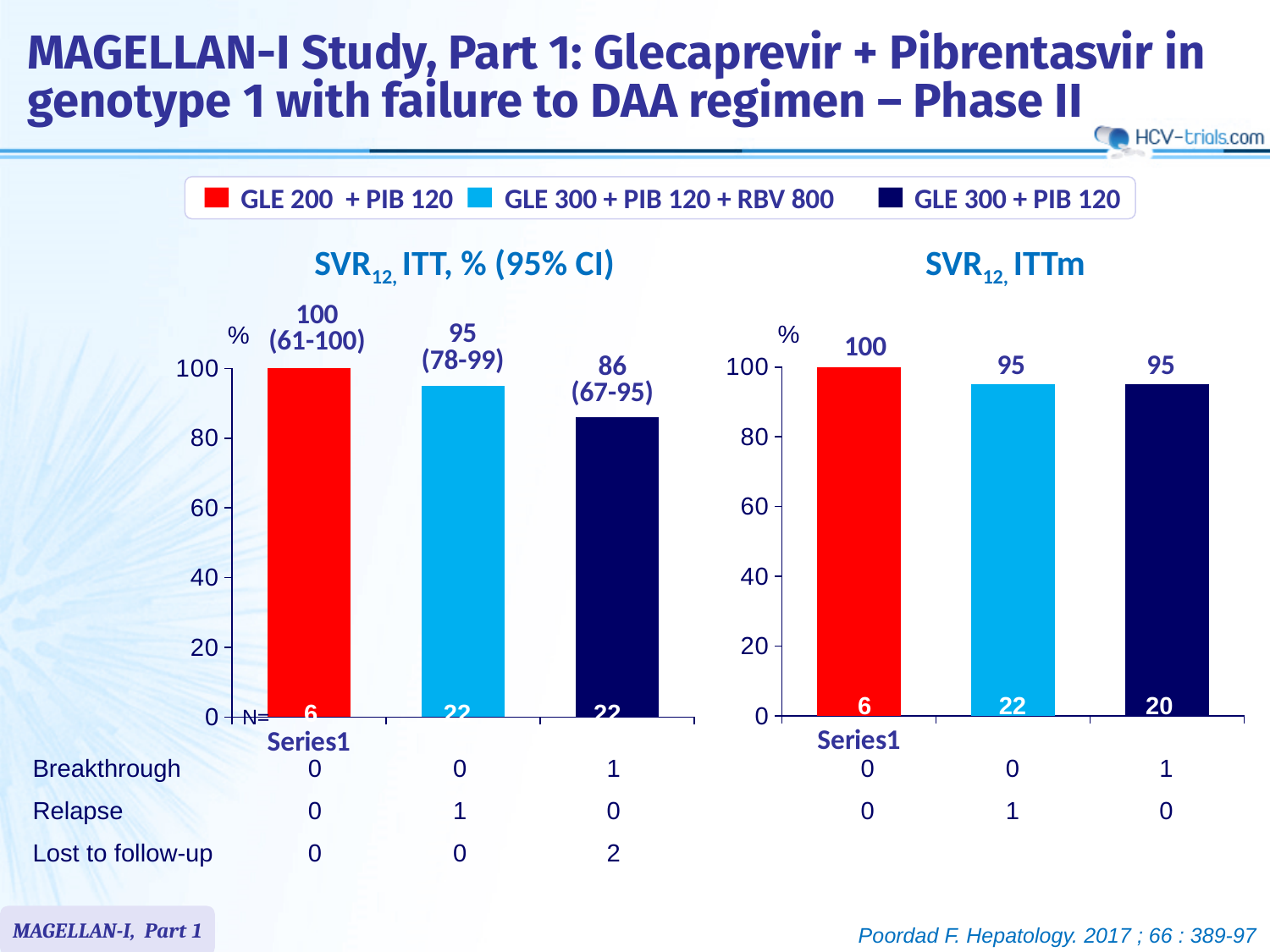

MAGELLAN-I Study, Part 1: Glecaprevir + Pibrentasvir in genotype 1 with failure to DAA regimen – Phase II
GLE 200  + PIB 120
GLE 300 + PIB 120 + RBV 800
GLE 300 + PIB 120

SVR12, ITT, % (95% CI)
SVR12, ITTm
100
(61-100)
%
95
(78-99)

### Chart

| Category | Série 1 |
|---|---|
|  | 100.0 |
|  | 95.0 |
|  | 86.0 |
86
(67-95)
6
22
22
N=
%
100
95
95

### Chart

| Category | Série 1 |
|---|---|
|  | 100.0 |
|  | 95.0 |
|  | 95.0 |
6
22
20
| Breakthrough | 0 |  | 0 |  | 1 |
| --- | --- | --- | --- | --- | --- |
| Relapse | 0 |  | 1 |  | 0 |
| Lost to follow-up | 0 |  | 0 |  | 2 |
| 0 |  | 0 |  | 1 |
| --- | --- | --- | --- | --- |
| 0 |  | 1 |  | 0 |
|  |  |  |  |  |

MAGELLAN-I,  Part 1
Poordad F. Hepatology. 2017 ; 66 : 389-97